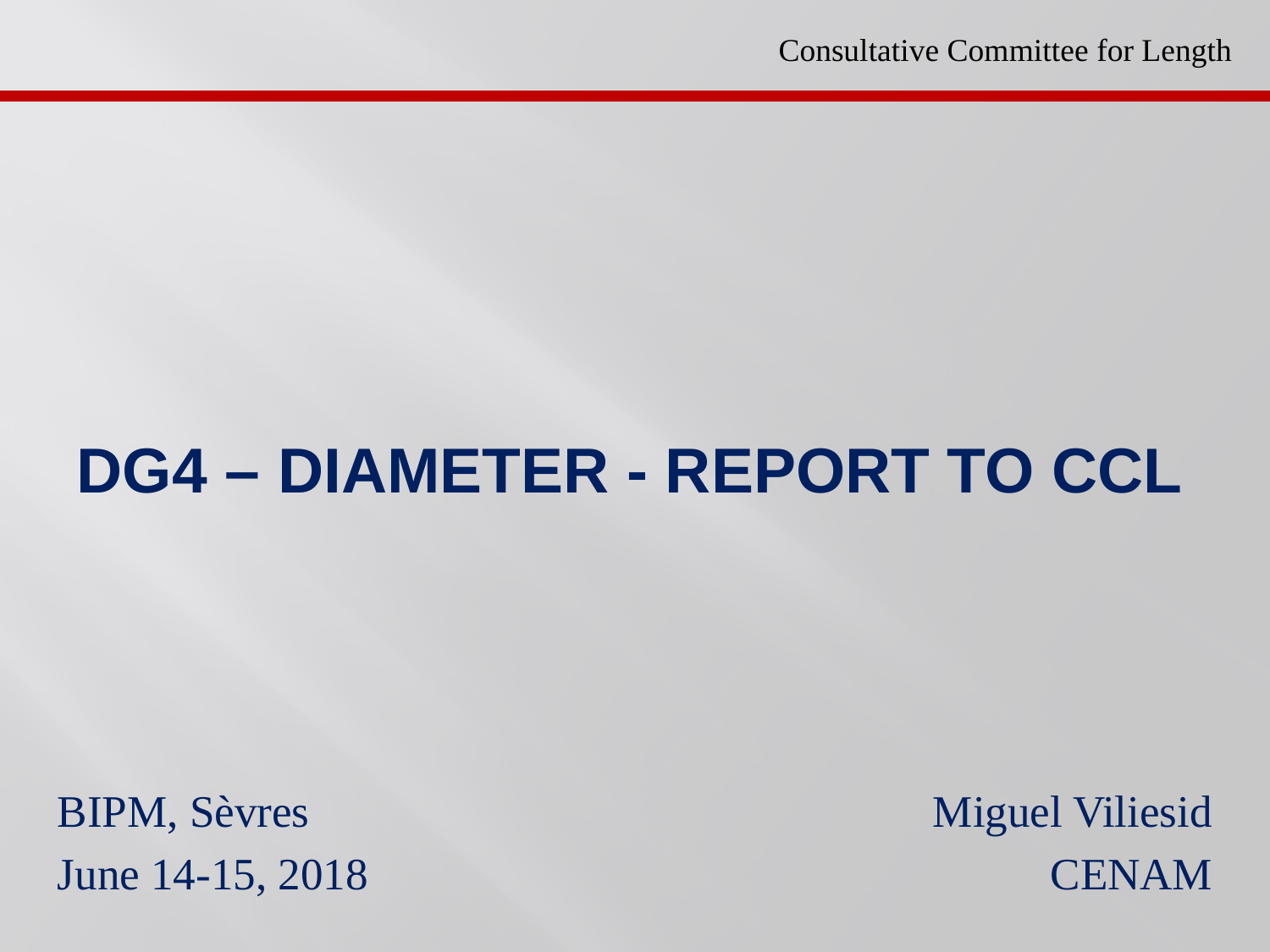

# DG4 – Diameter - Report to CCl
BIPM, Sèvres
June 14-15, 2018
Miguel Viliesid
CENAM